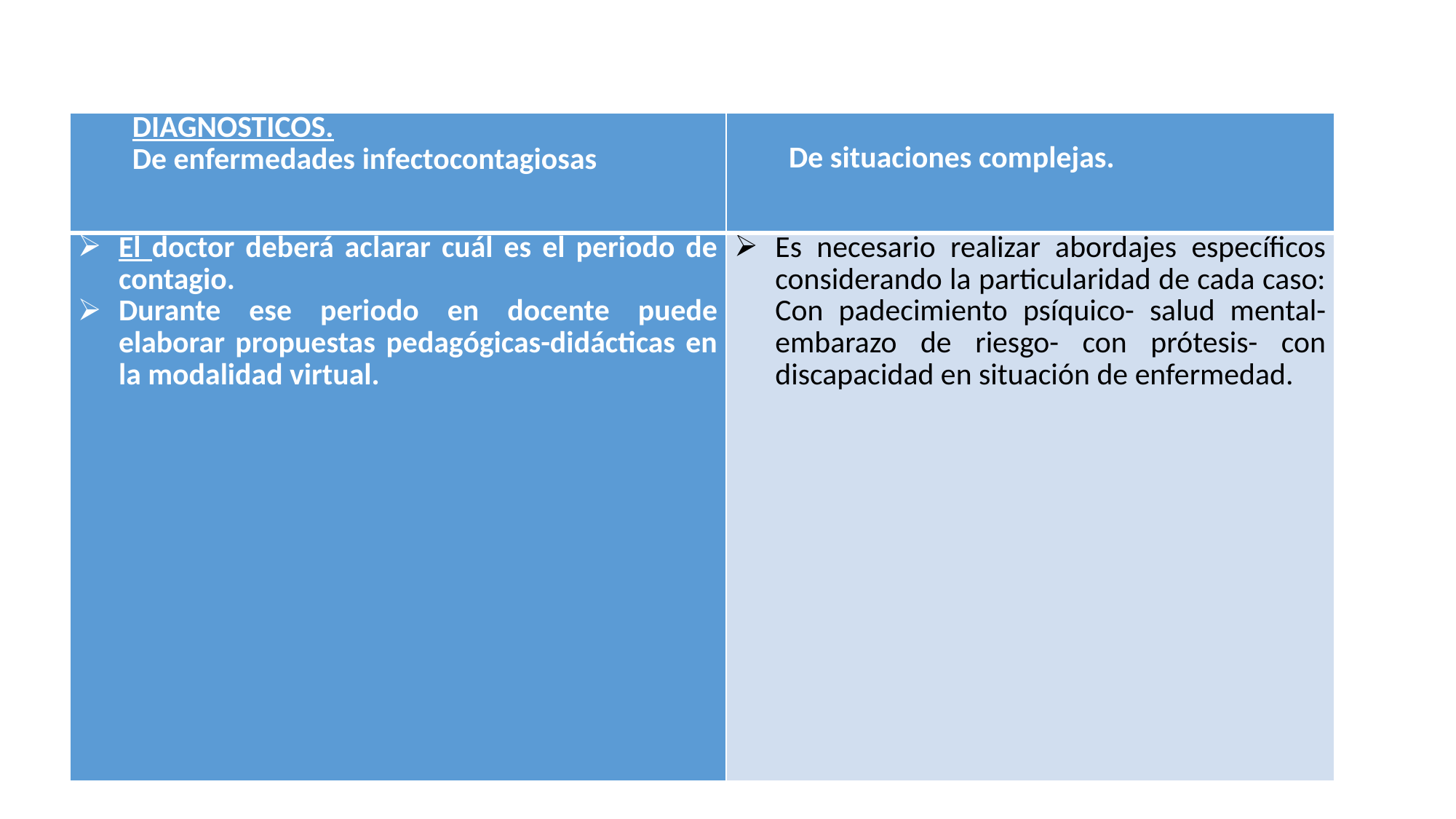

DIAGNOSTICOS.
| DIAGNOSTICOS. De enfermedades infectocontagiosas | De situaciones complejas. |
| --- | --- |
| El doctor deberá aclarar cuál es el periodo de contagio. Durante ese periodo en docente puede elaborar propuestas pedagógicas-didácticas en la modalidad virtual. | Es necesario realizar abordajes específicos considerando la particularidad de cada caso: Con padecimiento psíquico- salud mental-embarazo de riesgo- con prótesis- con discapacidad en situación de enfermedad. |